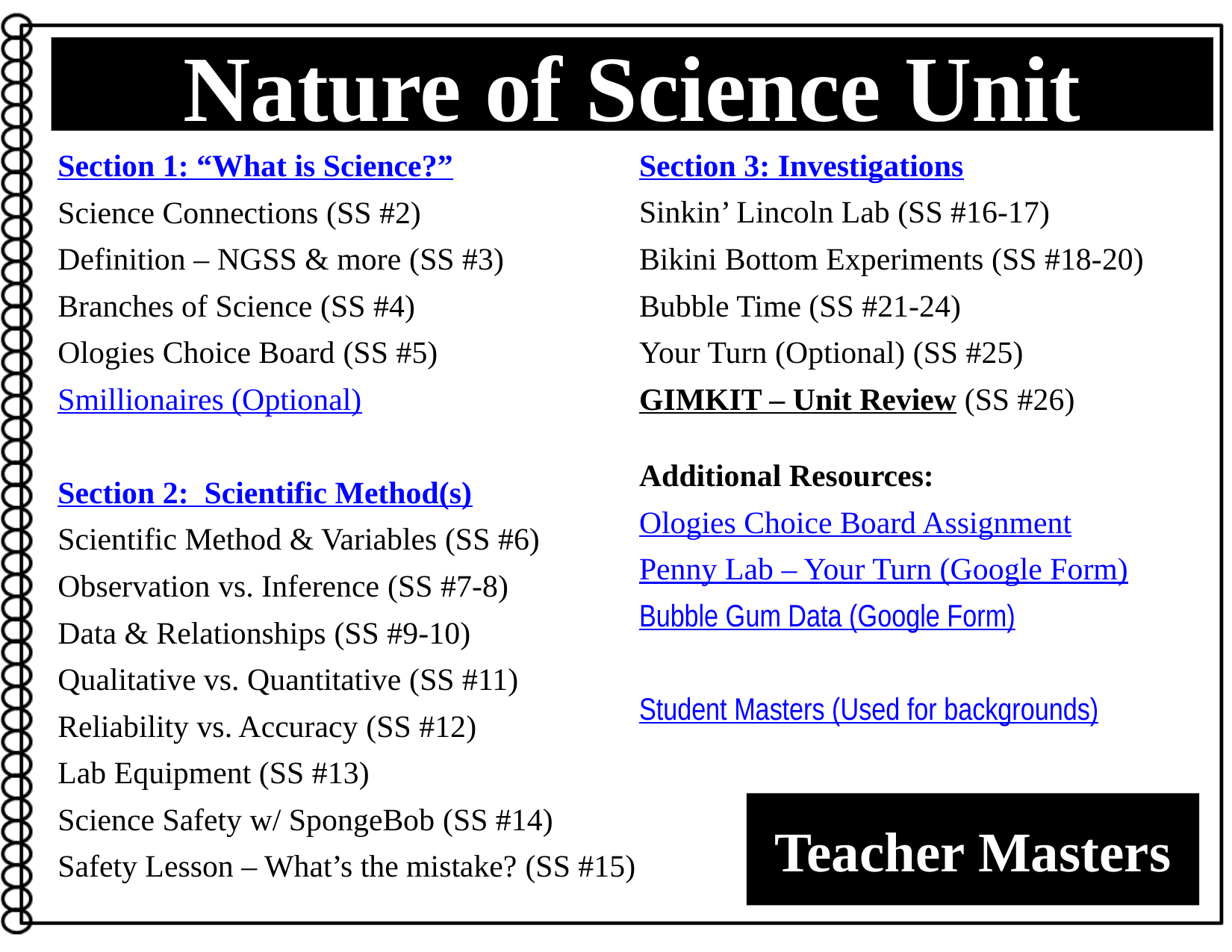

# Nature of Science Unit
Slide/Page Format
Slide size – 11x8.5
One page per slide
(Prints on standard paper landscape view)

Click here for a link to make a copy of the STUDENT MASTERS
(digital notebook) that goes along with this presentation.

Check the margin areas and speaker notes on each slide for teaching notes and resources.
Section 1: “What is Science?”
Science Connections (SS #2)
Definition – NGSS & more (SS #3)
Branches of Science (SS #4)
Ologies Choice Board (SS #5)
Smillionaires (Optional)

Section 2:  Scientific Method(s)
Scientific Method & Variables (SS #6)
Observation vs. Inference (SS #7-8)
Data & Relationships (SS #9-10)
Qualitative vs. Quantitative (SS #11)
Reliability vs. Accuracy (SS #12)
Lab Equipment (SS #13)
Science Safety w/ SpongeBob (SS #14)
Safety Lesson – What’s the mistake? (SS #15)

Section 3: Investigations
Sinkin’ Lincoln Lab (SS #16-17)
Bikini Bottom Experiments (SS #18-20)
Bubble Time (SS #21-24)
Your Turn (Optional) (SS #25)
GIMKIT – Unit Review (SS #26)

Additional Resources:
Ologies Choice Board Assignment
Penny Lab – Your Turn (Google Form)
Bubble Gum Data (Google Form)

Student Masters (Used for backgrounds)

SS = Student Slides

SS #16-17 indicates the
Sinkin’ Lincoln Lab is on pages 16-17 of the student notebook

TIP: Preview the presentation to see the animations on each slide prior to using it with your students.
Teacher Masters